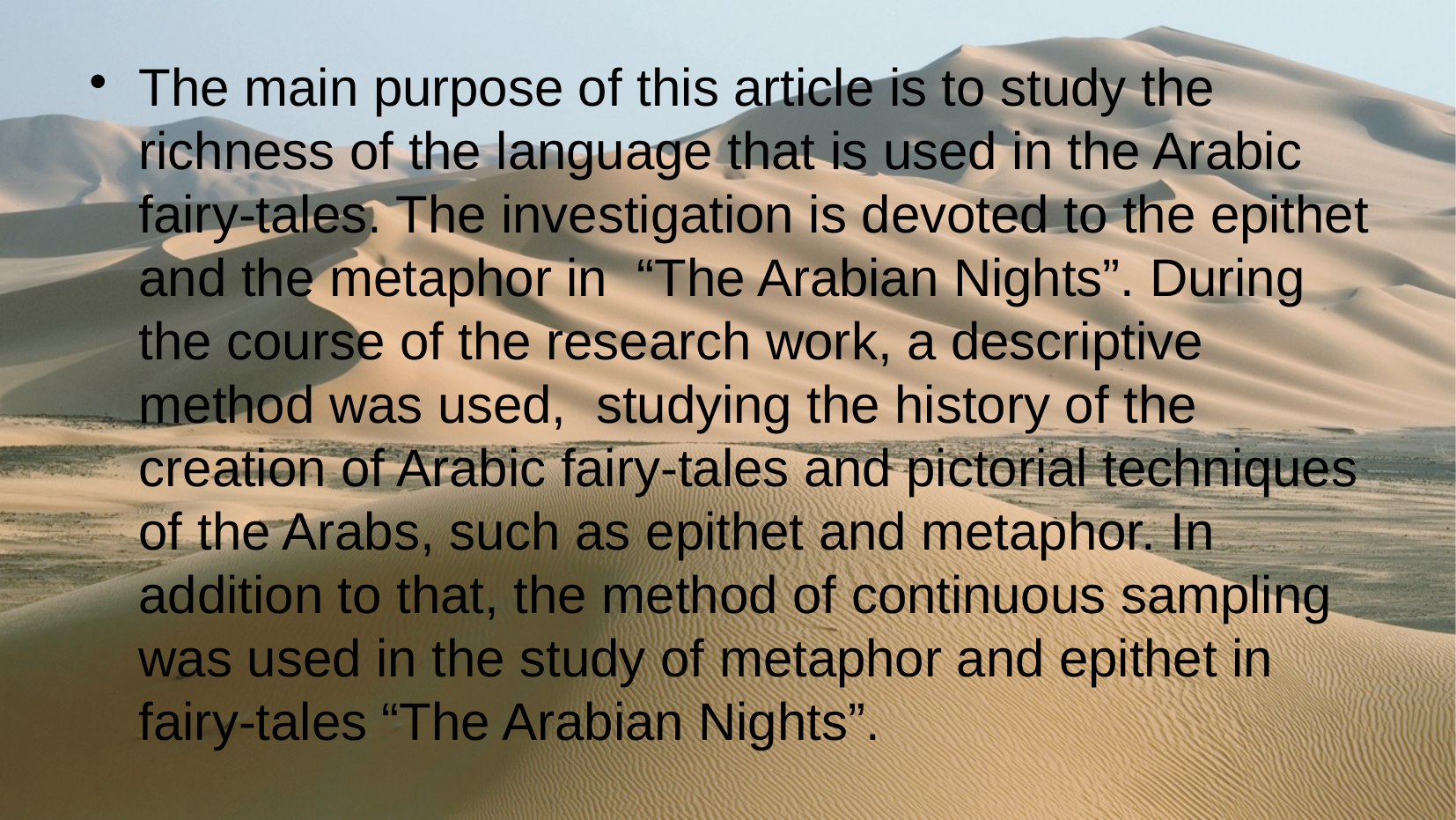

The main purpose of this article is to study the richness of the language that is used in the Arabic fairy-tales. The investigation is devoted to the epithet and the metaphor in  “The Arabian Nights”. During the course of the research work, a descriptive method was used,  studying the history of the creation of Arabic fairy-tales and pictorial techniques of the Arabs, such as epithet and metaphor. In addition to that, the method of continuous sampling was used in the study of metaphor and epithet in fairy-tales “The Arabian Nights”.